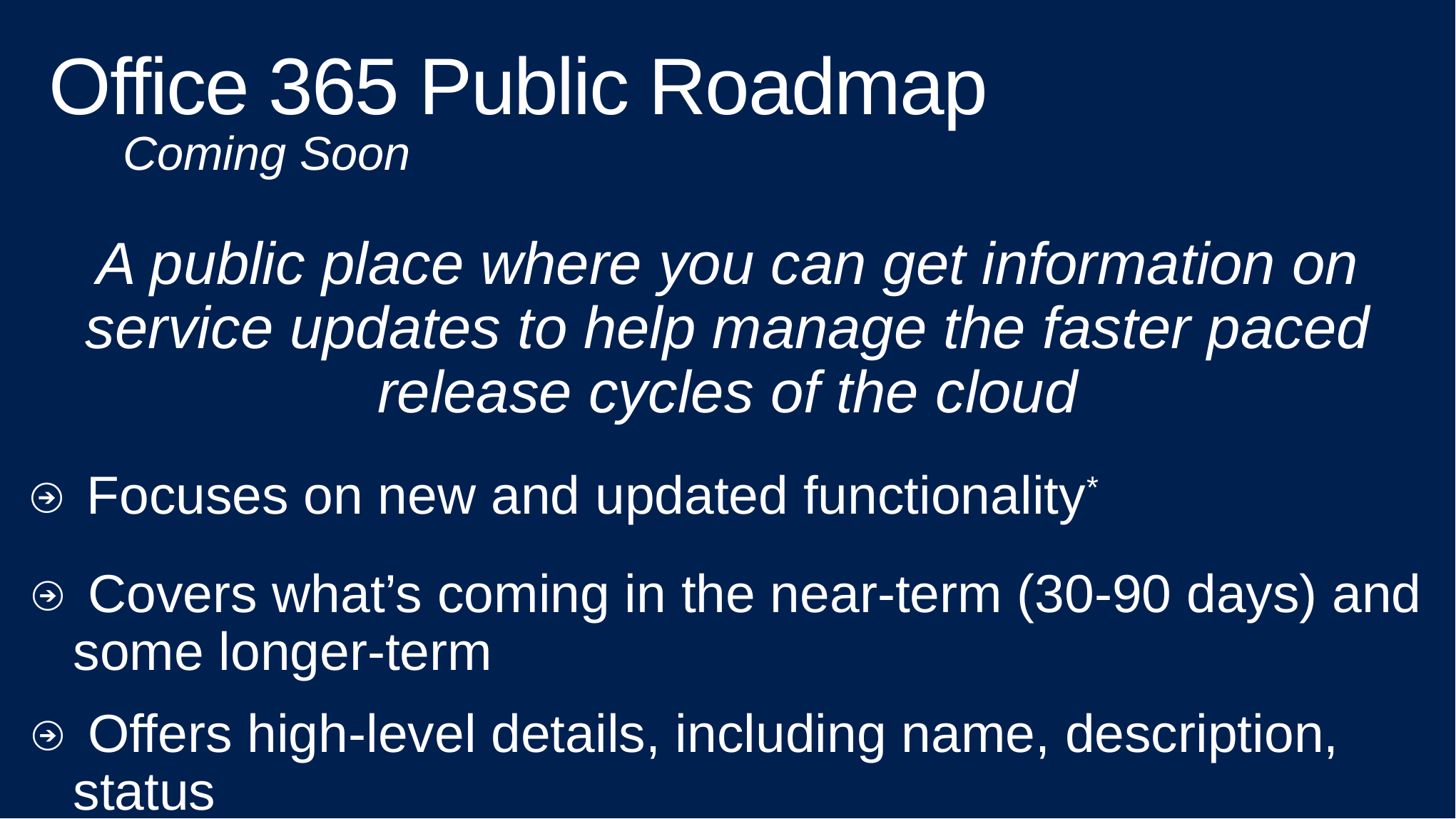

# Office 365 Public Roadmap
Coming Soon
A public place where you can get information on service updates to help manage the faster paced release cycles of the cloud
 Focuses on new and updated functionality*
 Covers what’s coming in the near-term (30-90 days) and some longer-term
 Offers high-level details, including name, description, status